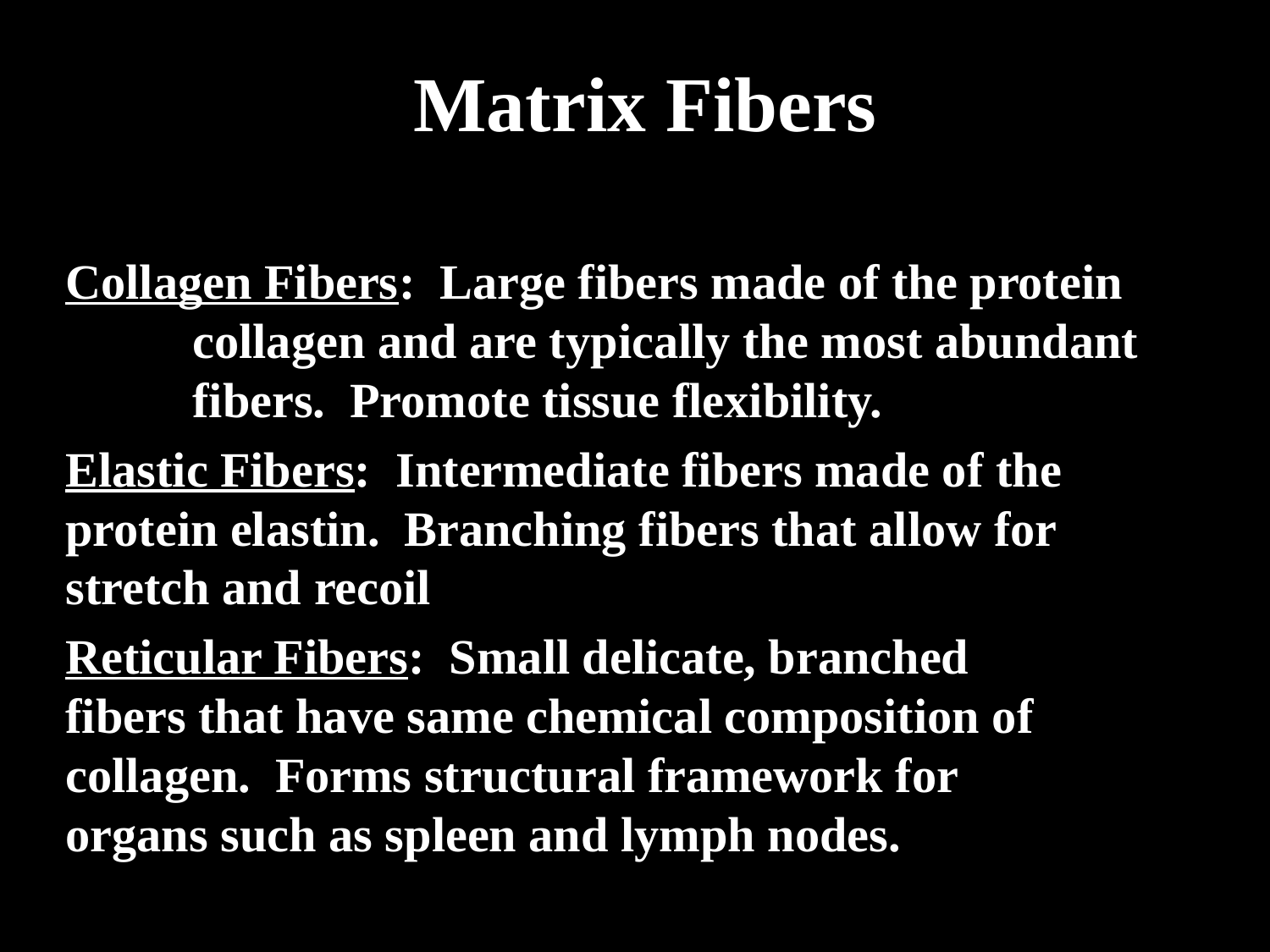

# Matrix Fibers
Collagen Fibers:  Large fibers made of the protein 	collagen and are typically the most abundant 	fibers.  Promote tissue flexibility.
Elastic Fibers:  Intermediate fibers made of the 	protein elastin.  Branching fibers that allow for 	stretch and recoil
Reticular Fibers:  Small delicate, branched 	fibers that have same chemical composition of 	collagen.  Forms structural framework for 	organs such as spleen and lymph nodes.